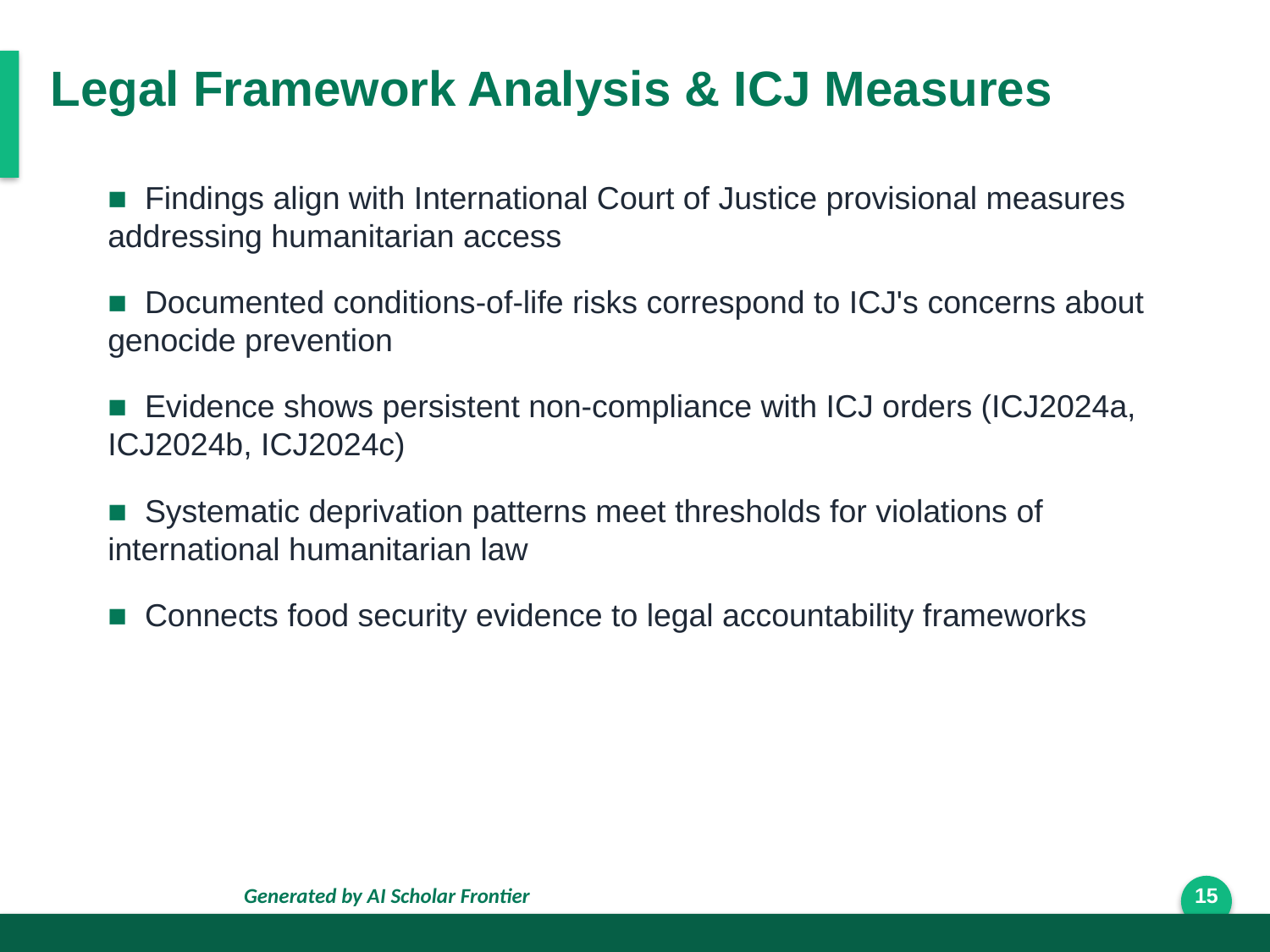

Legal Framework Analysis & ICJ Measures
■  Findings align with International Court of Justice provisional measures addressing humanitarian access
■  Documented conditions-of-life risks correspond to ICJ's concerns about genocide prevention
■  Evidence shows persistent non-compliance with ICJ orders (ICJ2024a, ICJ2024b, ICJ2024c)
■  Systematic deprivation patterns meet thresholds for violations of international humanitarian law
■  Connects food security evidence to legal accountability frameworks
Generated by AI Scholar Frontier

15